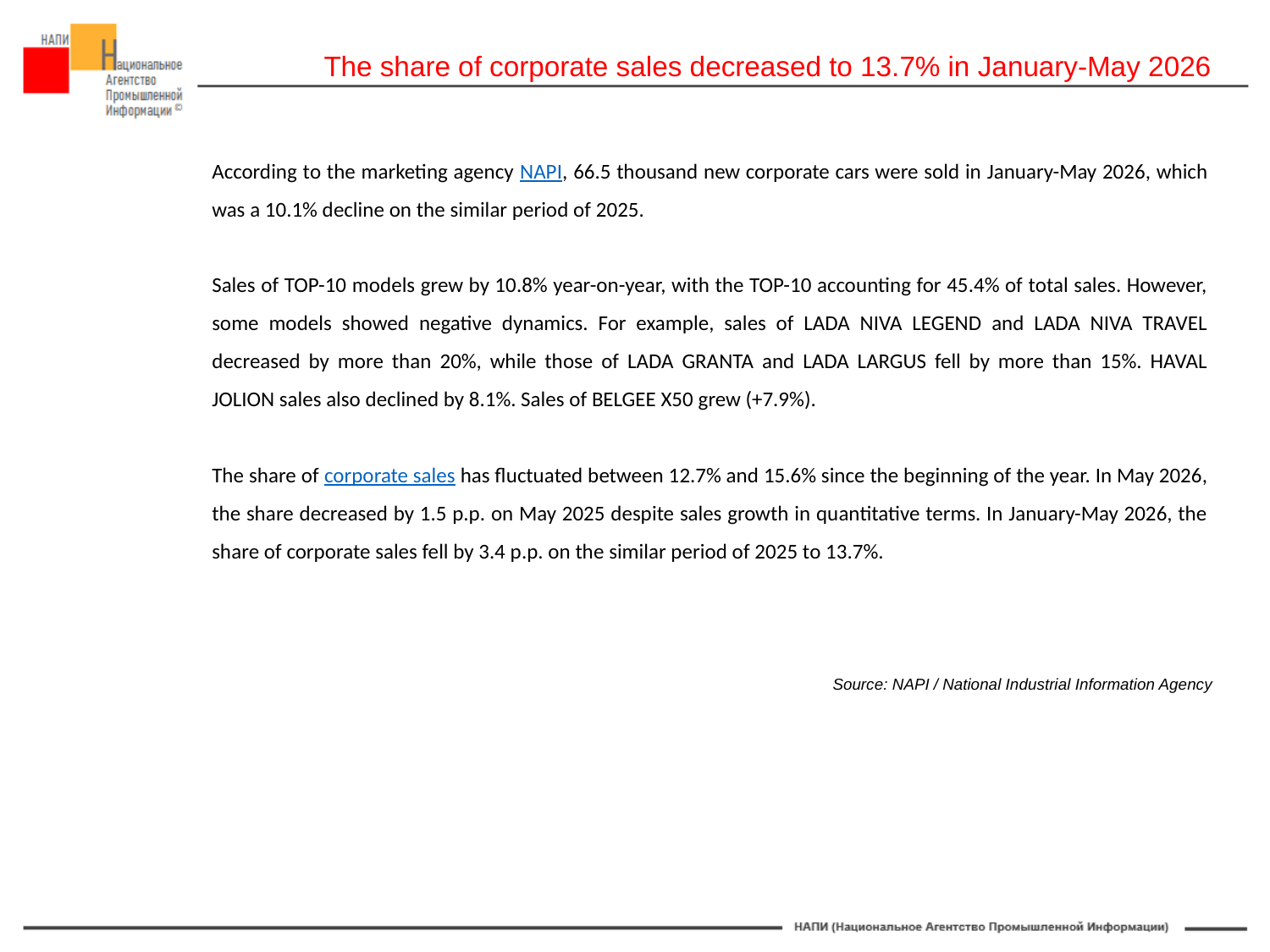

The share of corporate sales decreased to 13.7% in January-May 2026
#НАПИ_легковые_авто
#НАПИ_продажи
According to the marketing agency NAPI, 66.5 thousand new corporate cars were sold in January-May 2026, which was a 10.1% decline on the similar period of 2025.

Sales of TOP-10 models grew by 10.8% year-on-year, with the TOP-10 accounting for 45.4% of total sales. However, some models showed negative dynamics. For example, sales of LADA NIVA LEGEND and LADA NIVA TRAVEL decreased by more than 20%, while those of LADA GRANTA and LADA LARGUS fell by more than 15%. HAVAL JOLION sales also declined by 8.1%. Sales of BELGEE X50 grew (+7.9%).

The share of corporate sales has fluctuated between 12.7% and 15.6% since the beginning of the year. In May 2026, the share decreased by 1.5 p.p. on May 2025 despite sales growth in quantitative terms. In January-May 2026, the share of corporate sales fell by 3.4 p.p. on the similar period of 2025 to 13.7%.
Source: NAPI / National Industrial Information Agency